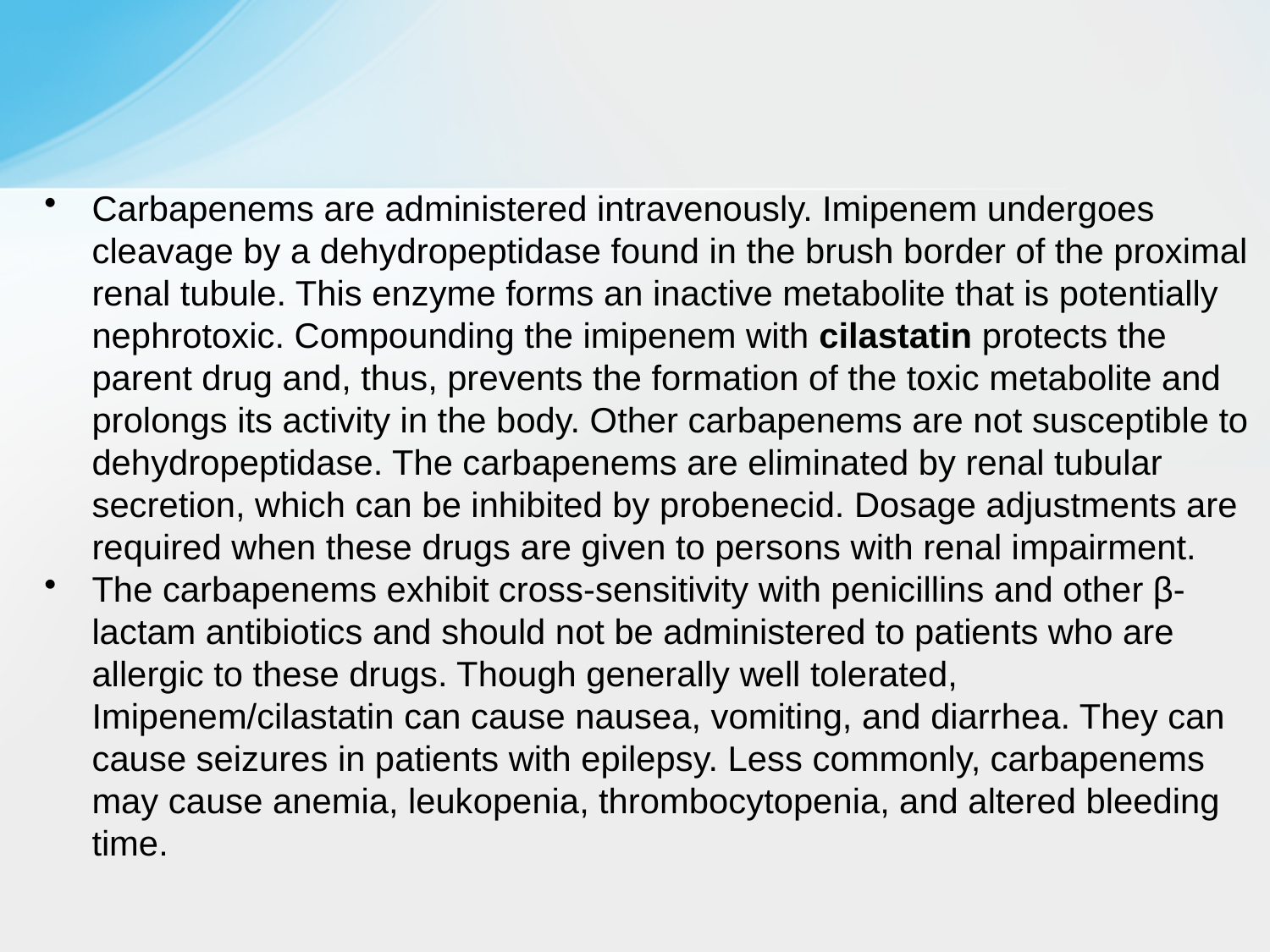

Carbapenems are administered intravenously. Imipenem undergoes cleavage by a dehydropeptidase found in the brush border of the proximal renal tubule. This enzyme forms an inactive metabolite that is potentially nephrotoxic. Compounding the imipenem with cilastatin protects the parent drug and, thus, prevents the formation of the toxic metabolite and prolongs its activity in the body. Other carbapenems are not susceptible to dehydropeptidase. The carbapenems are eliminated by renal tubular secretion, which can be inhibited by probenecid. Dosage adjustments are required when these drugs are given to persons with renal impairment.
The carbapenems exhibit cross-sensitivity with penicillins and other β-lactam antibiotics and should not be administered to patients who are allergic to these drugs. Though generally well tolerated, Imipenem/cilastatin can cause nausea, vomiting, and diarrhea. They can cause seizures in patients with epilepsy. Less commonly, carbapenems may cause anemia, leukopenia, thrombocytopenia, and altered bleeding time.